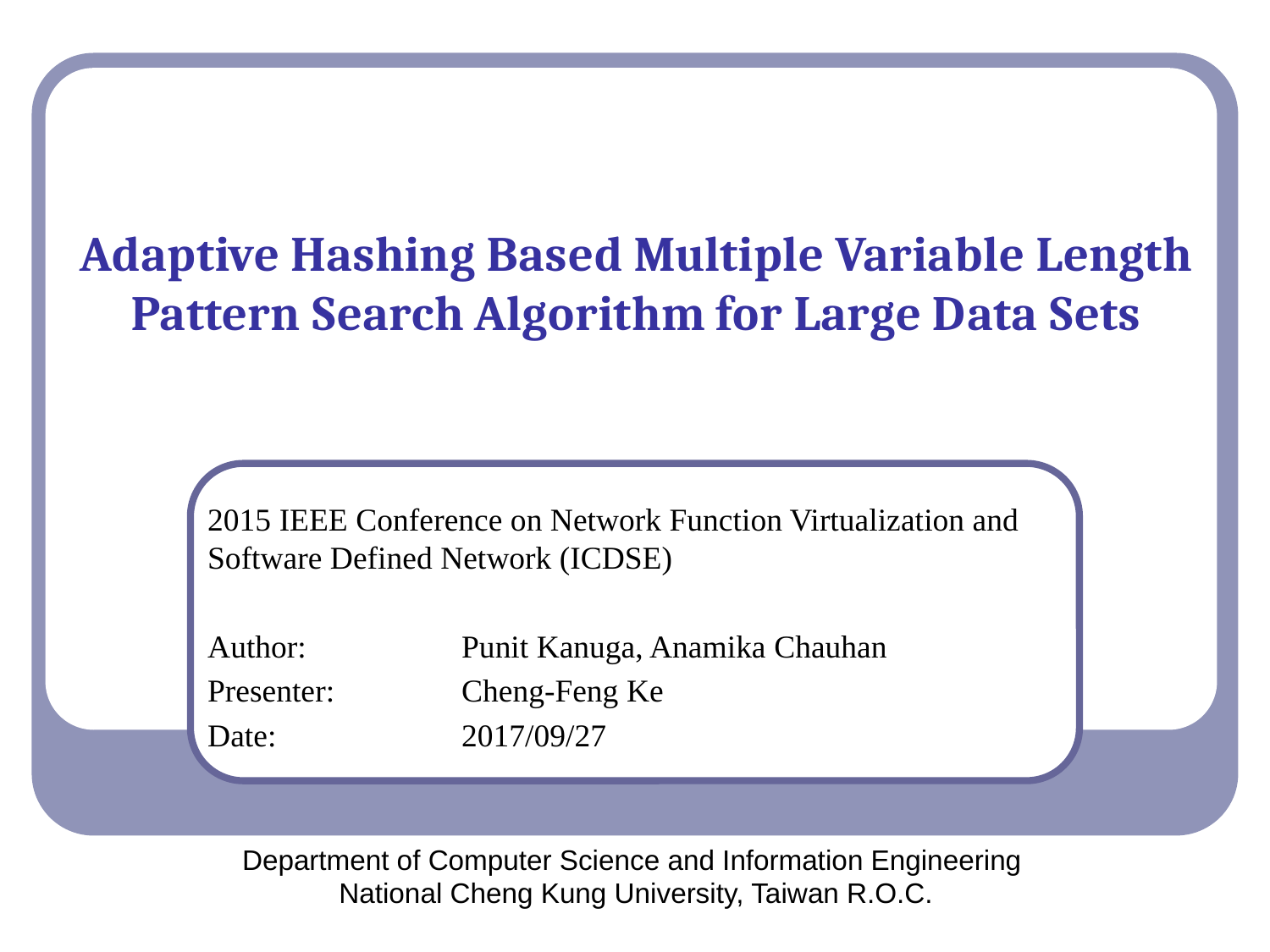

# Adaptive Hashing Based Multiple Variable Length Pattern Search Algorithm for Large Data Sets
2015 IEEE Conference on Network Function Virtualization and Software Defined Network (ICDSE)

Author: 		Punit Kanuga, Anamika Chauhan
Presenter: 	Cheng-Feng Ke
Date: 		2017/09/27
Department of Computer Science and Information Engineering
National Cheng Kung University, Taiwan R.O.C.